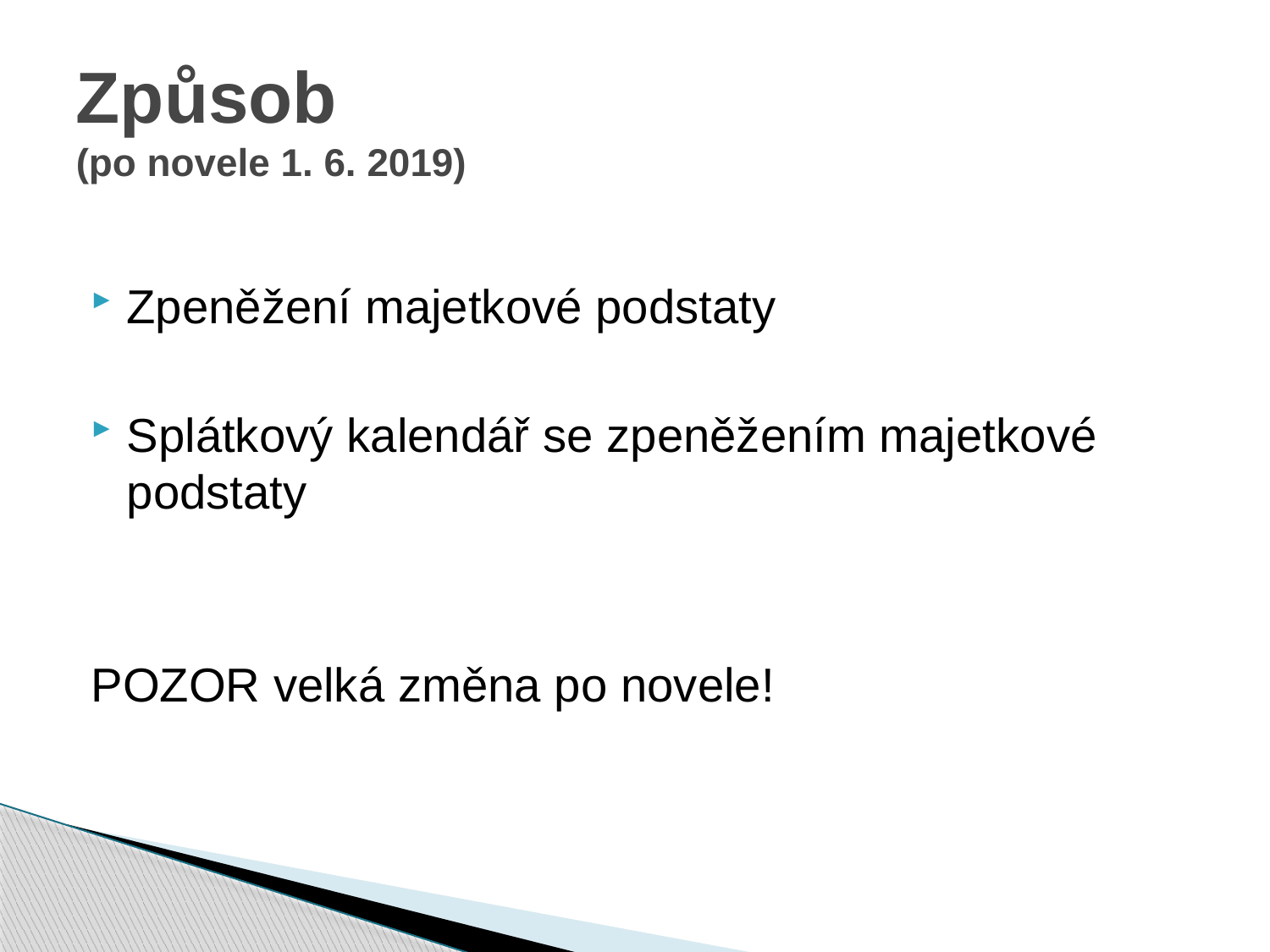

# Způsob (po novele 1. 6. 2019)

Zpeněžení majetkové podstaty

Splátkový kalendář se zpeněžením majetkové podstaty

POZOR velká změna po novele!